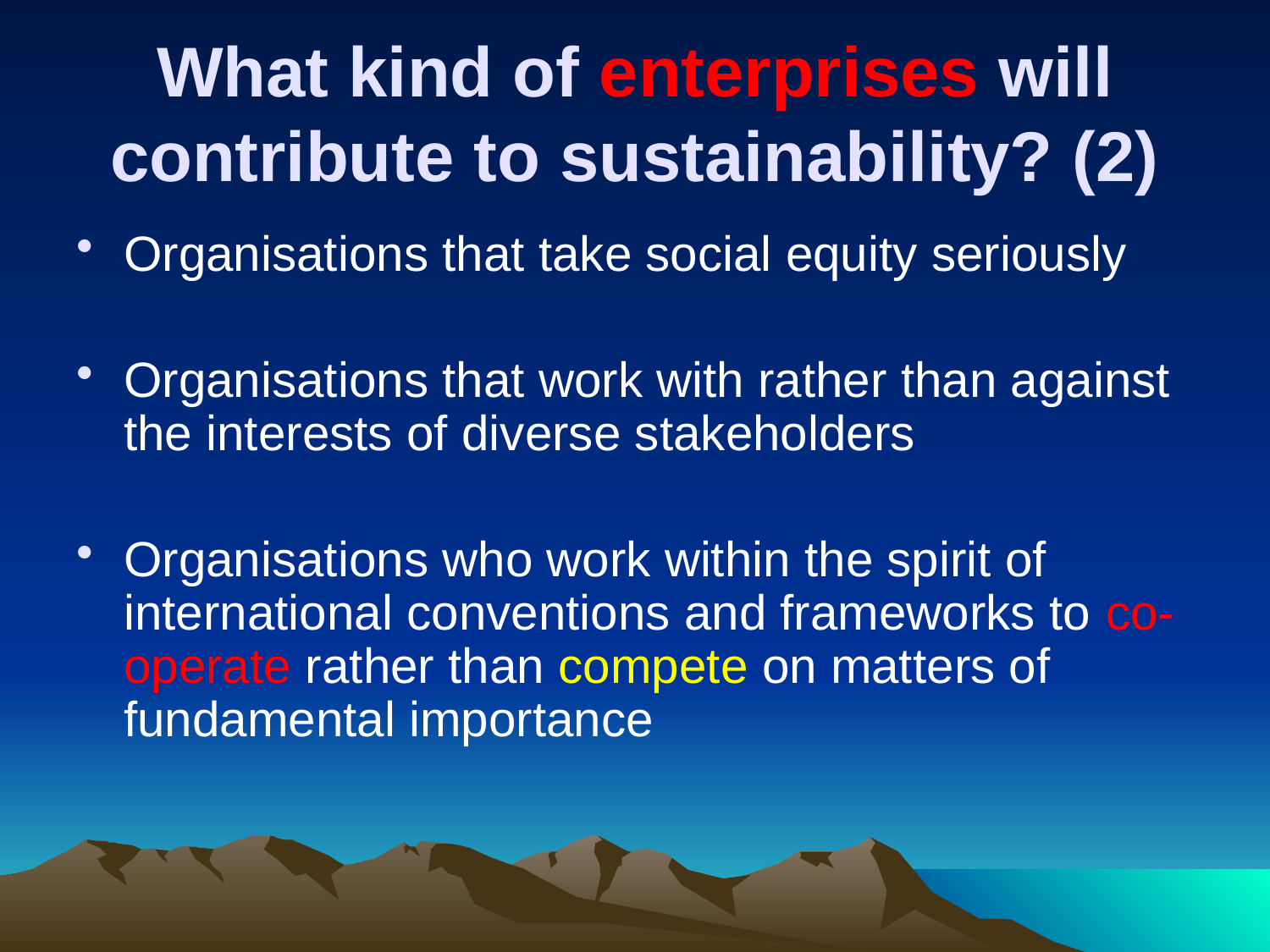

# What kind of enterprises will contribute to sustainability? (2)
Organisations that take social equity seriously

Organisations that work with rather than against the interests of diverse stakeholders

Organisations who work within the spirit of  international conventions and frameworks to co-operate rather than compete on matters of fundamental importance